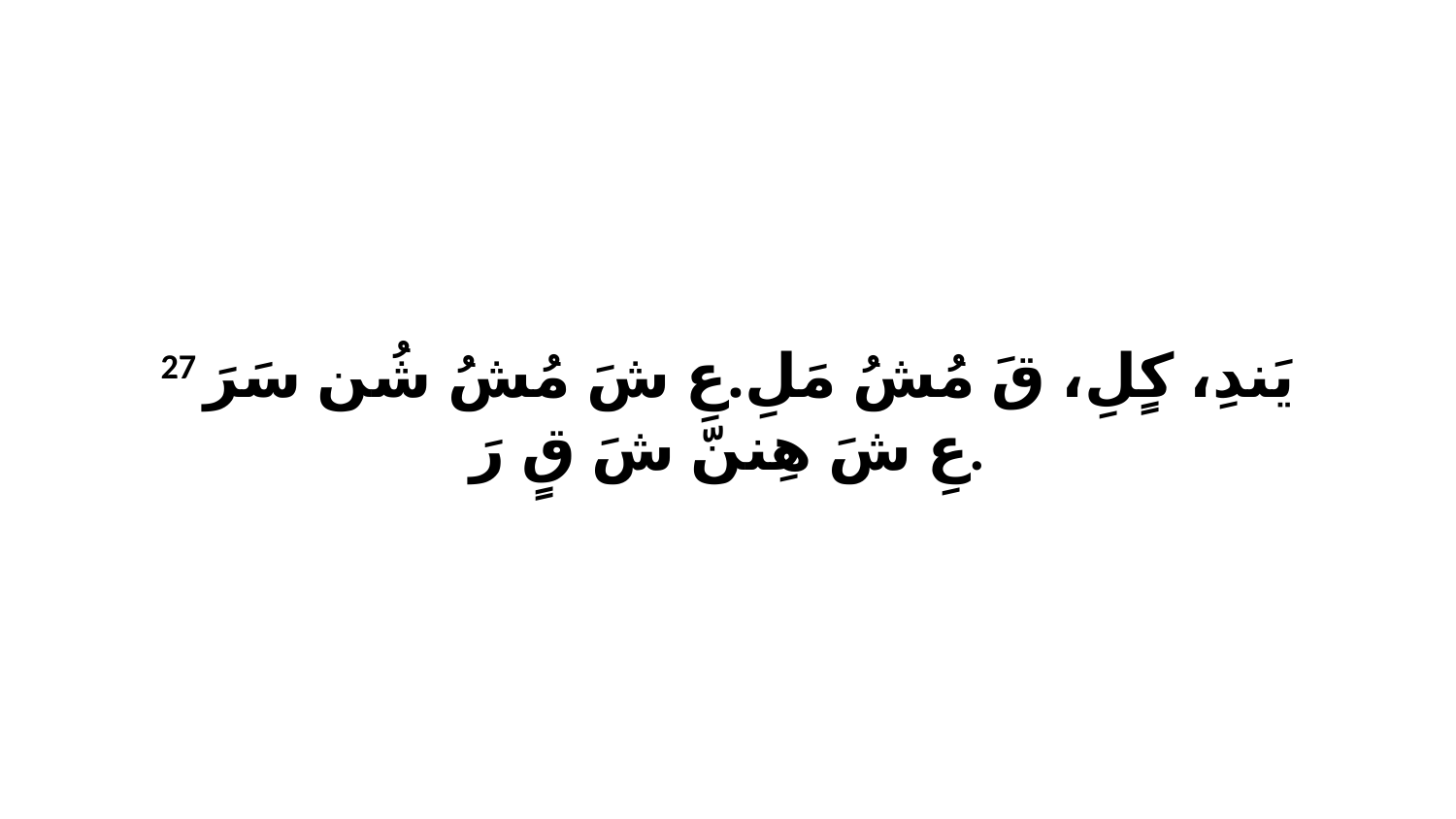

27 يَندِ، كٍلِ، قَ مُشُ مَلِ.عِ شَ مُشُ شُن سَرَ عِ شَ هِننّ شَ قٍ رَ.